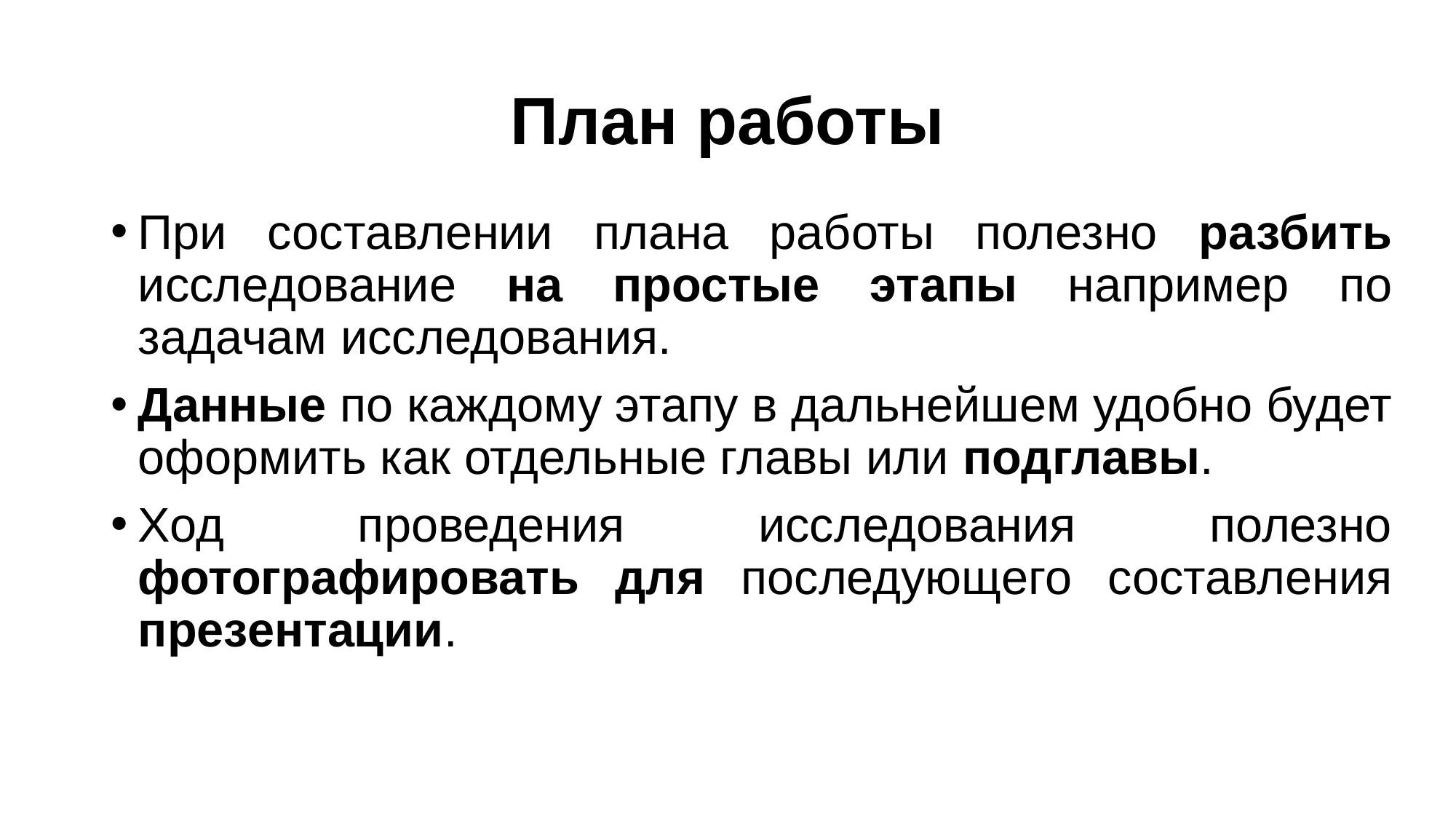

# План работы
При составлении плана работы полезно разбить исследование на простые этапы например по задачам исследования.
Данные по каждому этапу в дальнейшем удобно будет оформить как отдельные главы или подглавы.
Ход проведения исследования полезно фотографировать для последующего составления презентации.